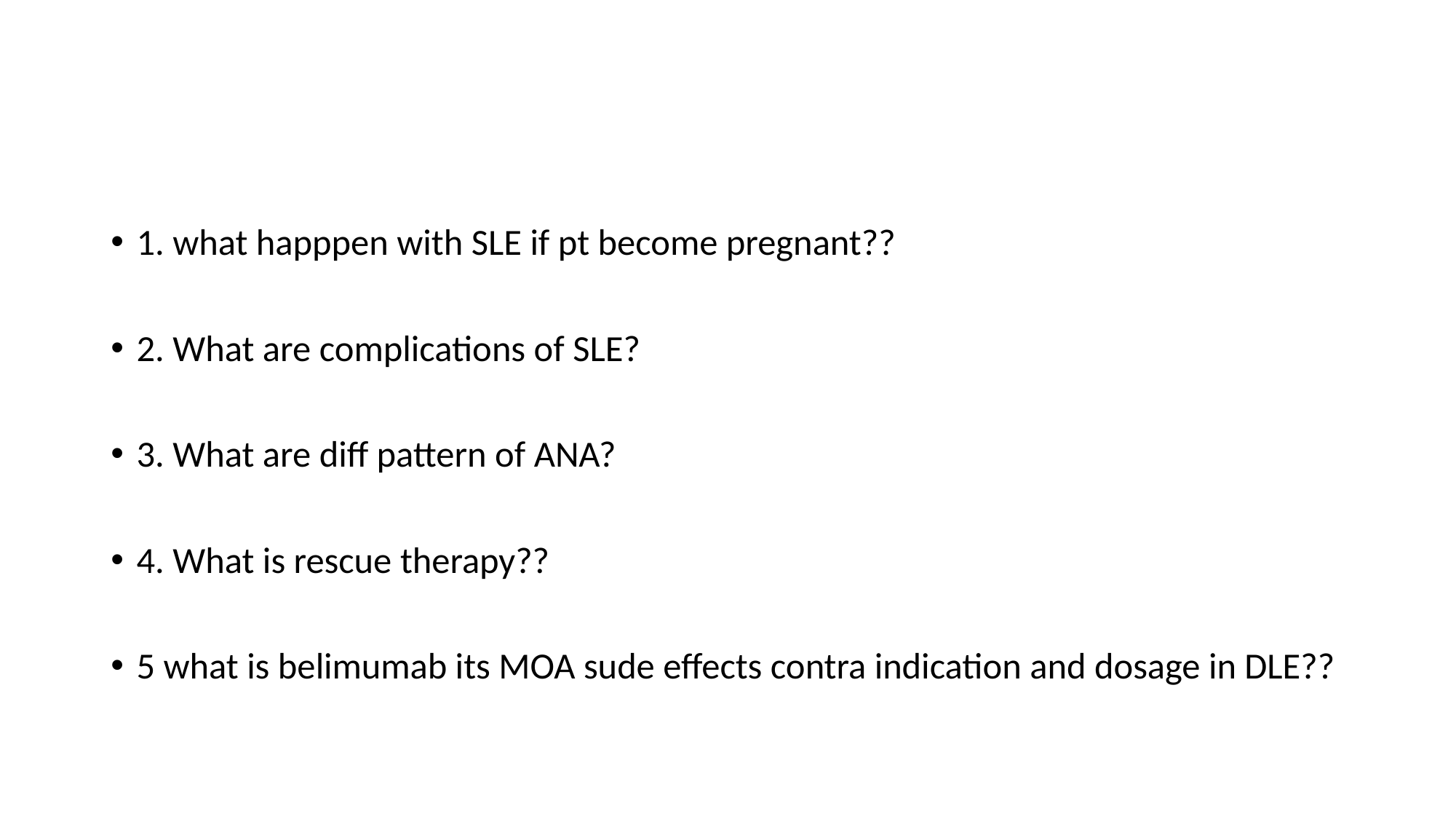

#
1. what happpen with SLE if pt become pregnant??

2. What are complications of SLE?

3. What are diff pattern of ANA?

4. What is rescue therapy??

5 what is belimumab its MOA sude effects contra indication and dosage in DLE??